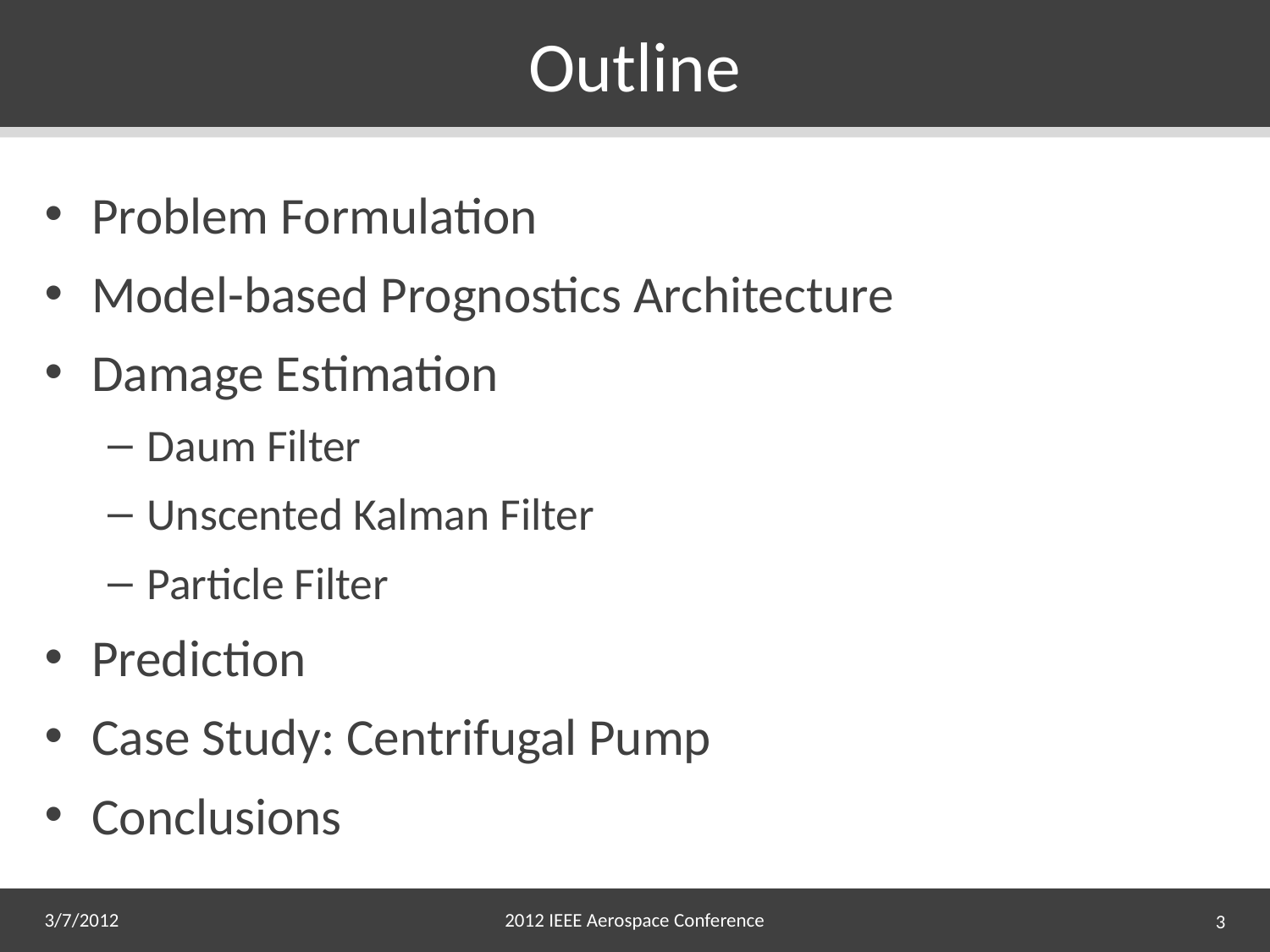

# Outline
Problem Formulation
Model-based Prognostics Architecture
Damage Estimation
Daum Filter
Unscented Kalman Filter
Particle Filter
Prediction
Case Study: Centrifugal Pump
Conclusions
3/7/2012
2012 IEEE Aerospace Conference
3